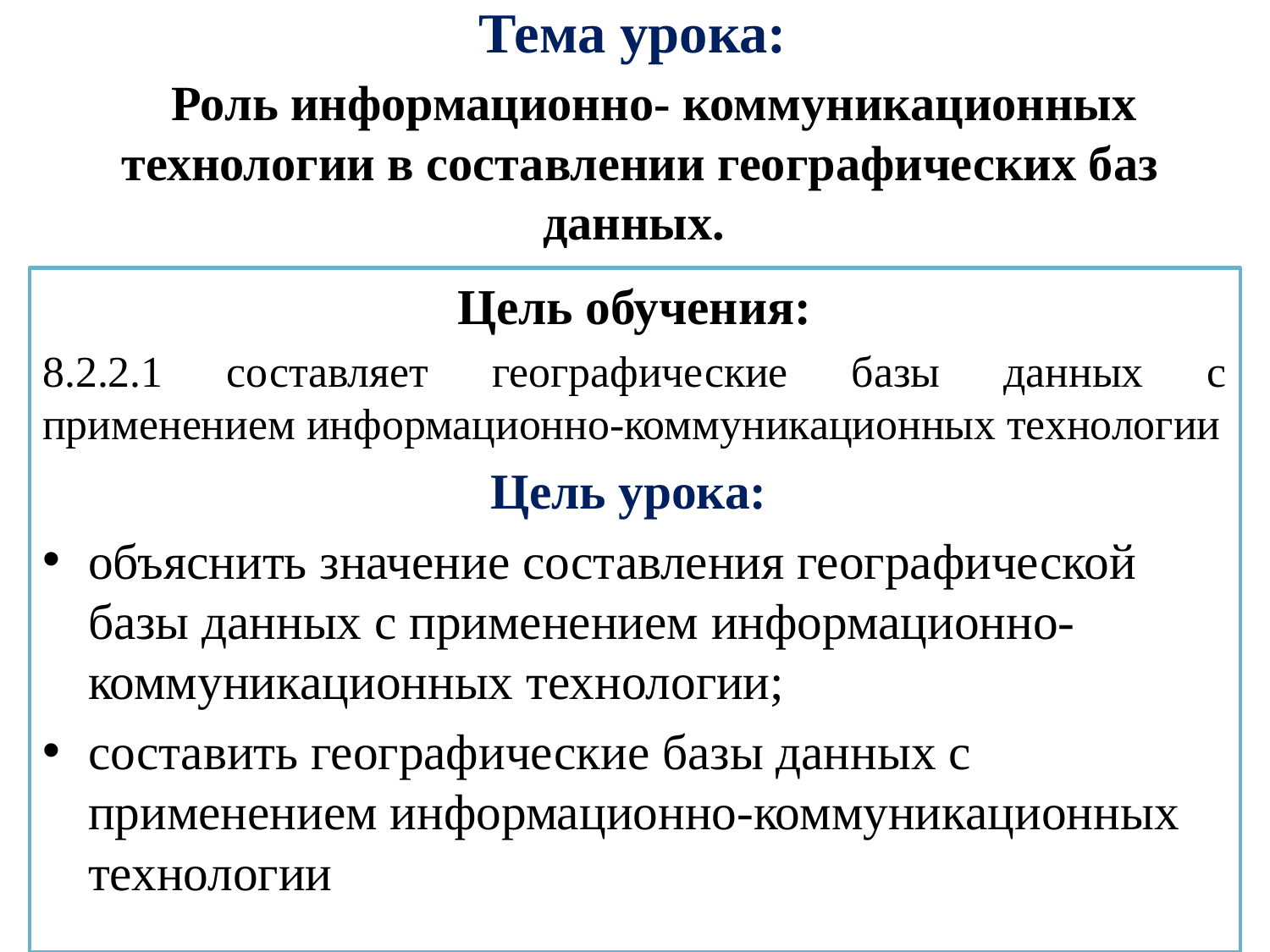

# Тема урока: Роль информационно- коммуникационных технологии в составлении географических баз данных.
 Цель обучения:
8.2.2.1 составляет географические базы данных с применением информационно-коммуникационных технологии
Цель урока:
объяснить значение составления географической базы данных с применением информационно-коммуникационных технологии;
составить географические базы данных с применением информационно-коммуникационных технологии